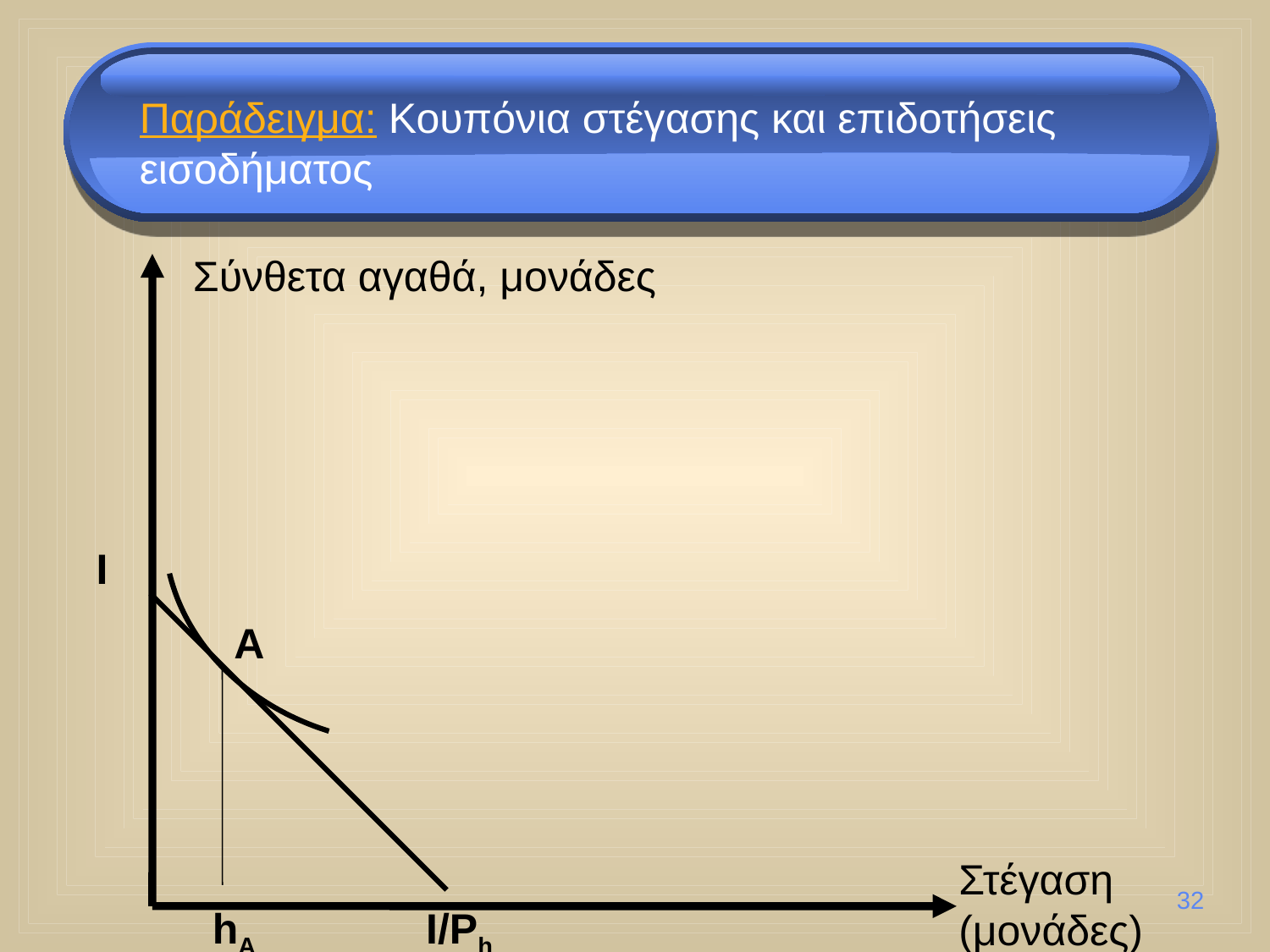

Παράδειγμα: Κουπόνια στέγασης και επιδοτήσεις εισοδήματος
Σύνθετα αγαθά, μονάδες

I

A

Στέγαση (μονάδες)
32
hA
 I/Ph